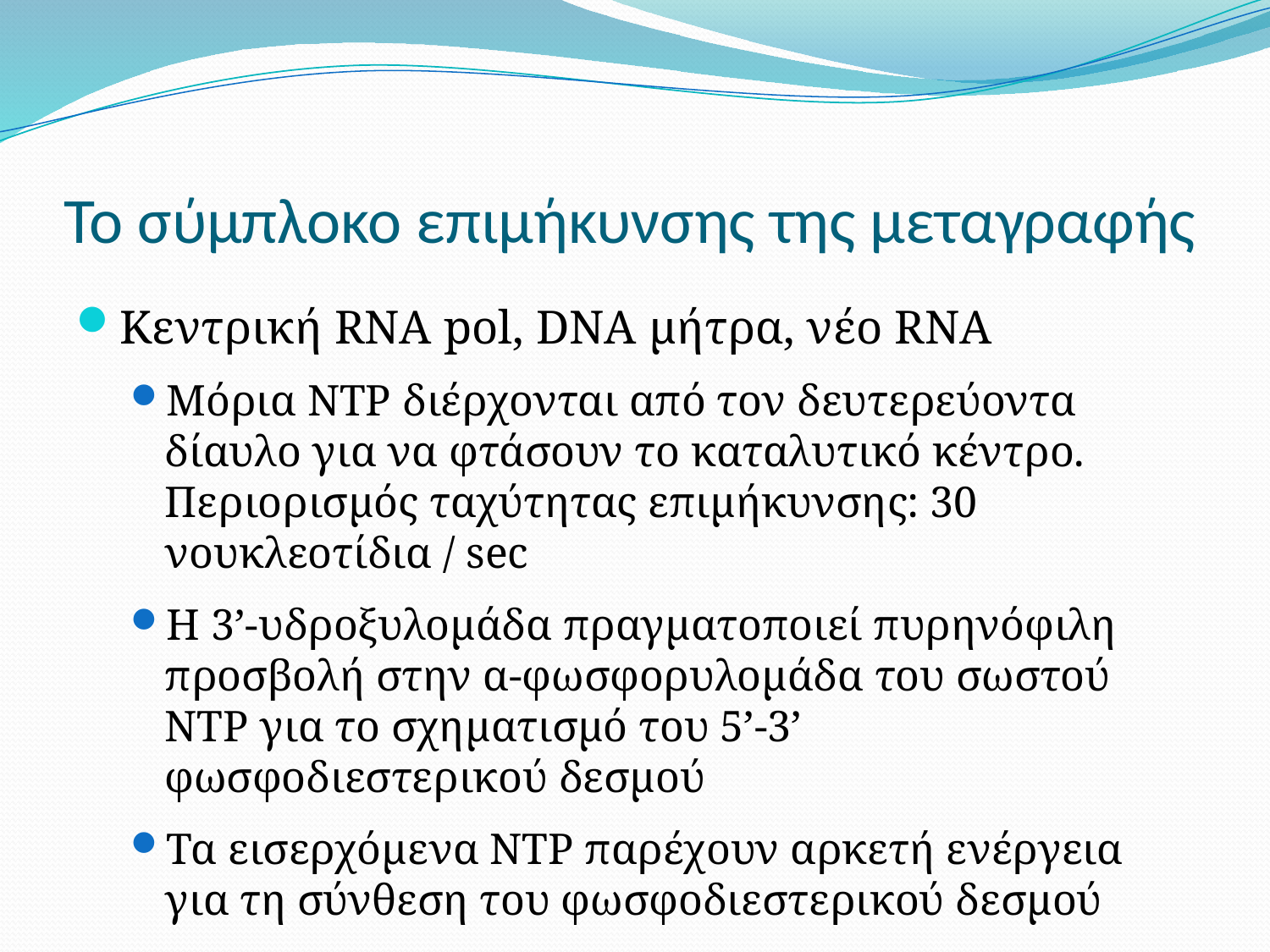

# Το σύμπλοκο επιμήκυνσης της μεταγραφής
Κεντρική RNA pol, DNA μήτρα, νέο RNA
Μόρια ΝΤΡ διέρχονται από τον δευτερεύοντα δίαυλο για να φτάσουν το καταλυτικό κέντρο. Περιορισμός ταχύτητας επιμήκυνσης: 30 νουκλεοτίδια / sec
Η 3’-υδροξυλομάδα πραγματοποιεί πυρηνόφιλη προσβολή στην α-φωσφορυλομάδα του σωστού ΝΤΡ για το σχηματισμό του 5’-3’ φωσφοδιεστερικού δεσμού
Τα εισερχόμενα ΝΤΡ παρέχουν αρκετή ενέργεια για τη σύνθεση του φωσφοδιεστερικού δεσμού